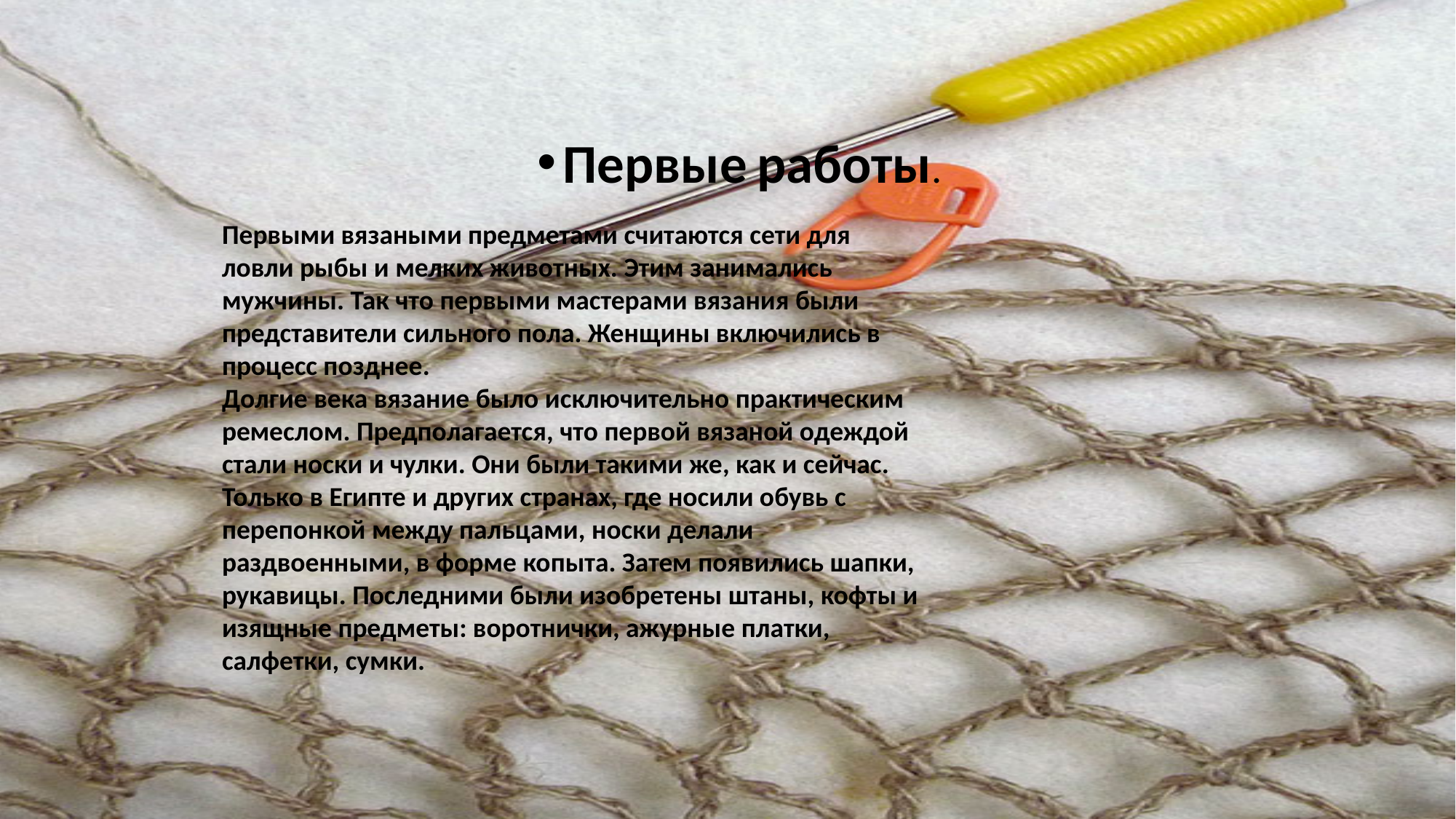

Первые работы.
Первыми вязаными предметами считаются сети для ловли рыбы и мелких животных. Этим занимались мужчины. Так что первыми мастерами вязания были представители сильного пола. Женщины включились в процесс позднее.
Долгие века вязание было исключительно практическим ремеслом. Предполагается, что первой вязаной одеждой стали носки и чулки. Они были такими же, как и сейчас. Только в Египте и других странах, где носили обувь с перепонкой между пальцами, носки делали раздвоенными, в форме копыта. Затем появились шапки, рукавицы. Последними были изобретены штаны, кофты и изящные предметы: воротнички, ажурные платки, салфетки, сумки.